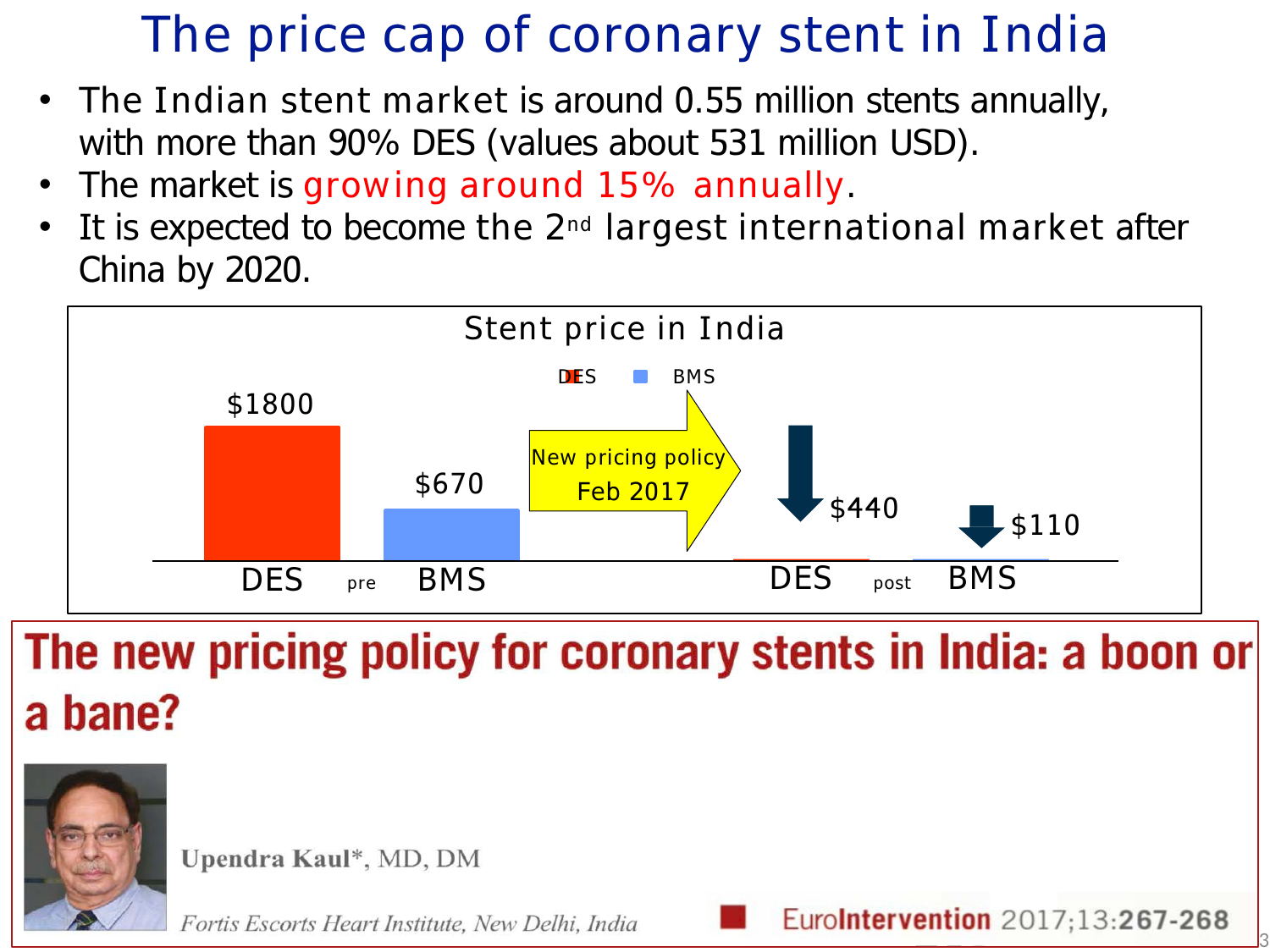

# The price cap of coronary stent in India
The Indian stent market is around 0.55 million stents annually, with more than 90% DES (values about 531 million USD).
The market is growing around 15% annually.
It is expected to become the 2nd  largest international market after China by 2020.

Stent price in India

DES	BMS
$1800

New pricing policy
Feb 2017
$670
$440

$110

DES	post	BMS

DES
BMS

pre

- P ositive im pact -
More people can afford PCI.
More patients with multivessel disease will opt for PCI instead of CABG.
Boost for domestic industry and made in India DES.

>	A regulation required for Indian companies to demonstrate that their product is non-inferior to other proven stents, by outcomes data in RCT	TALENT

3